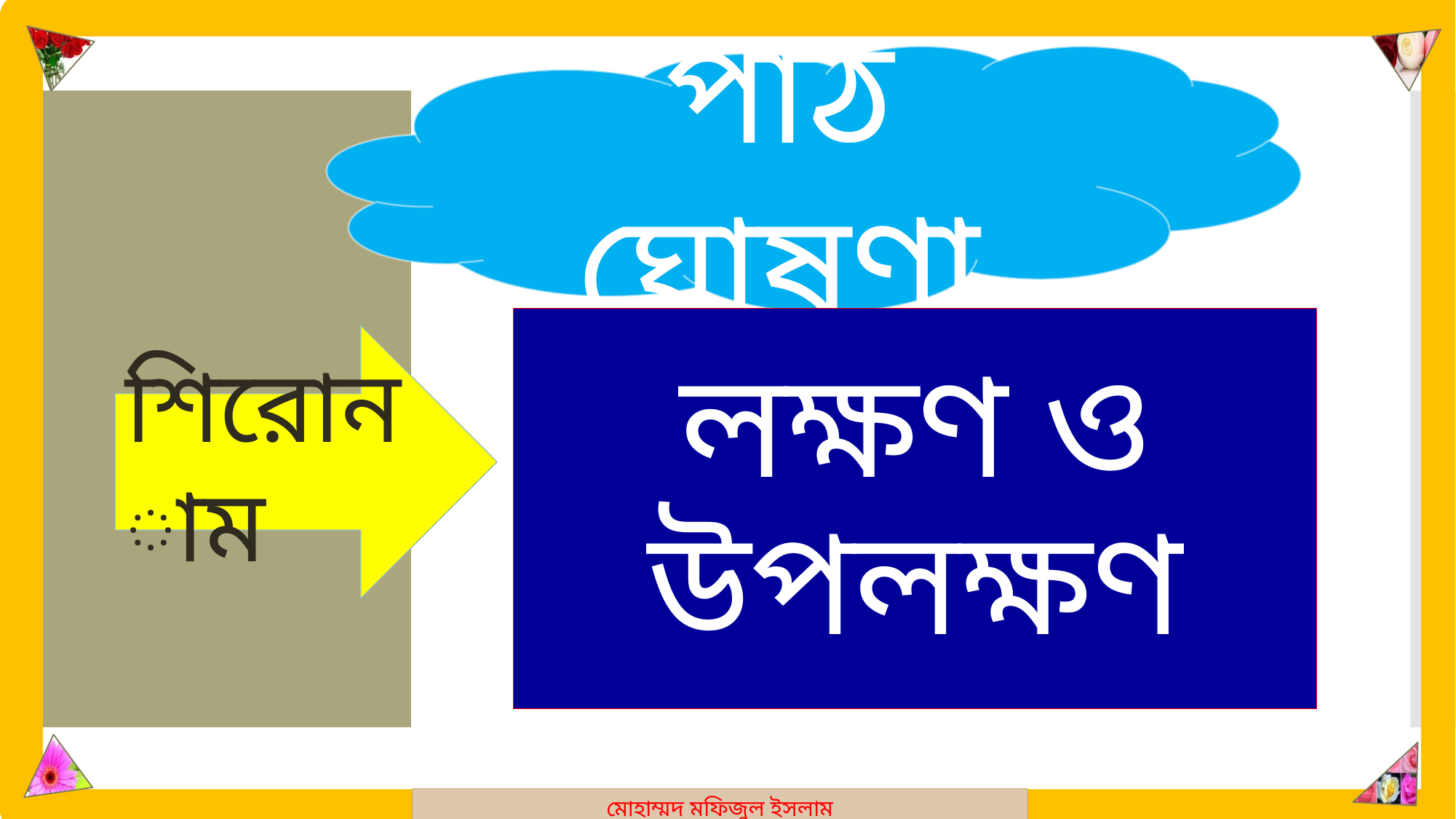

মোহাম্মদ মফিজুল ইসলাম

পাঠ ঘোষণা
# লক্ষণ ও উপলক্ষণ
শিরোনাম